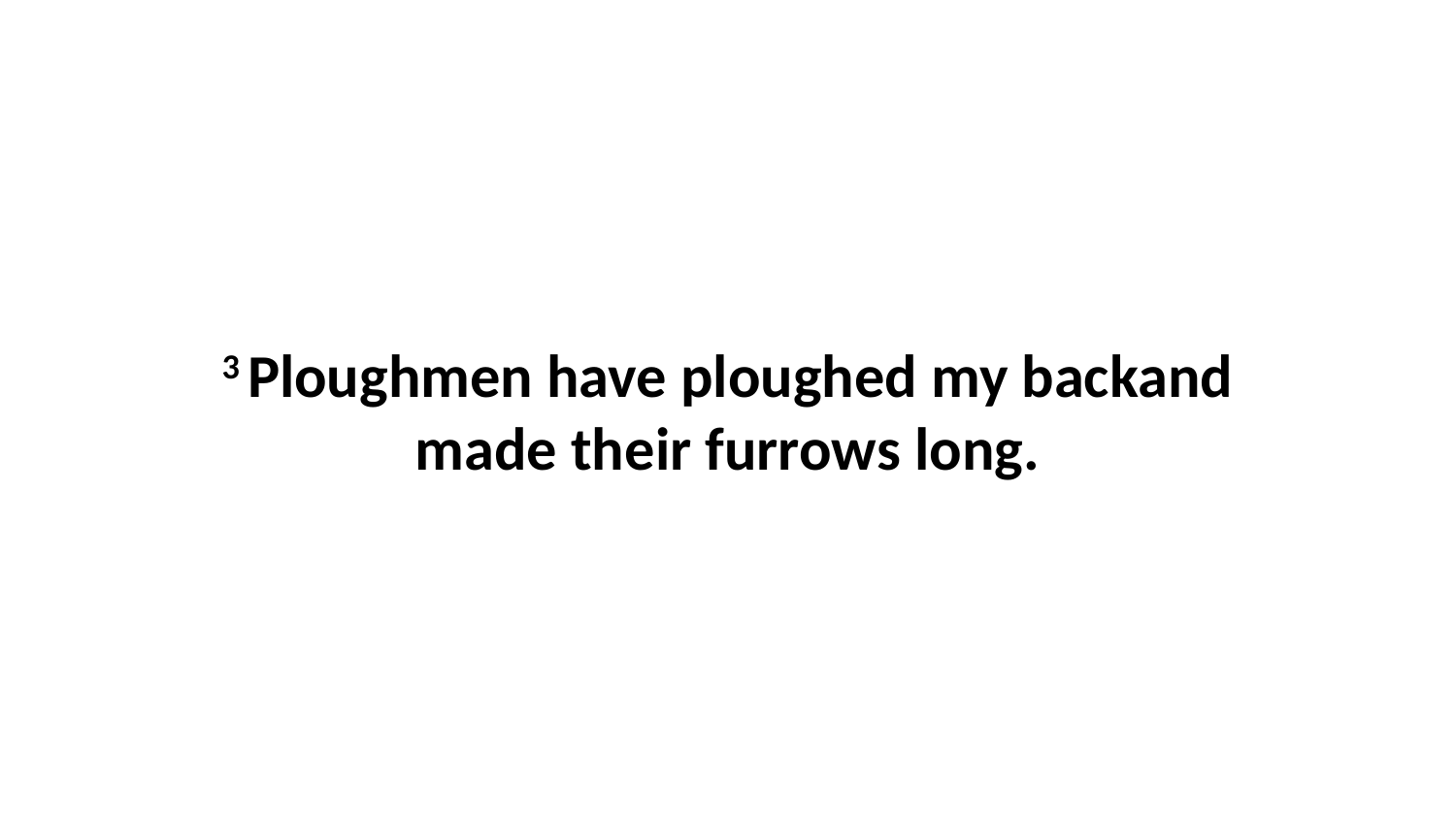

3 Ploughmen have ploughed my backand made their furrows long.